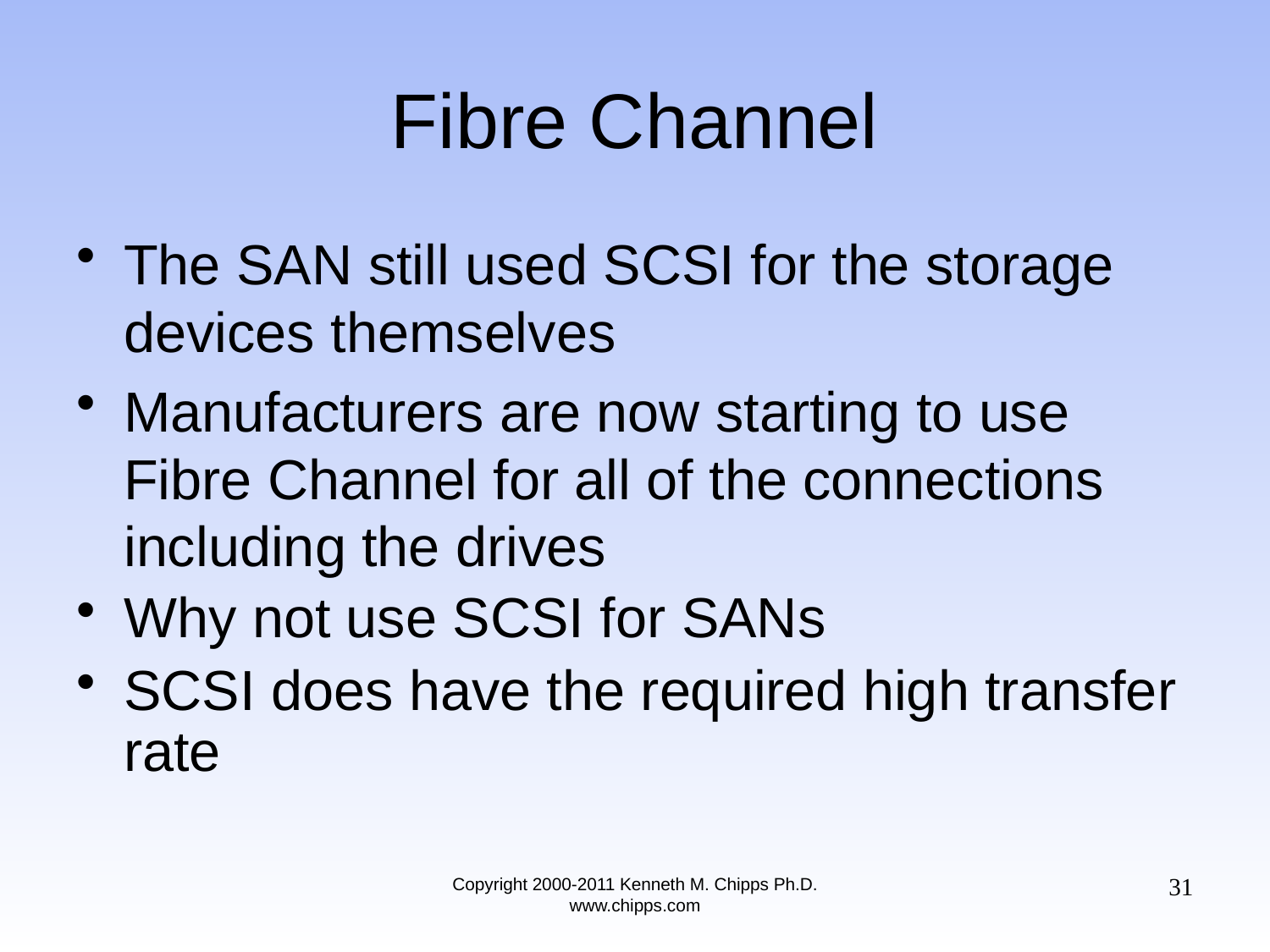

# Fibre Channel
The SAN still used SCSI for the storage devices themselves
Manufacturers are now starting to use Fibre Channel for all of the connections including the drives
Why not use SCSI for SANs
SCSI does have the required high transfer rate
31
Copyright 2000-2011 Kenneth M. Chipps Ph.D. www.chipps.com